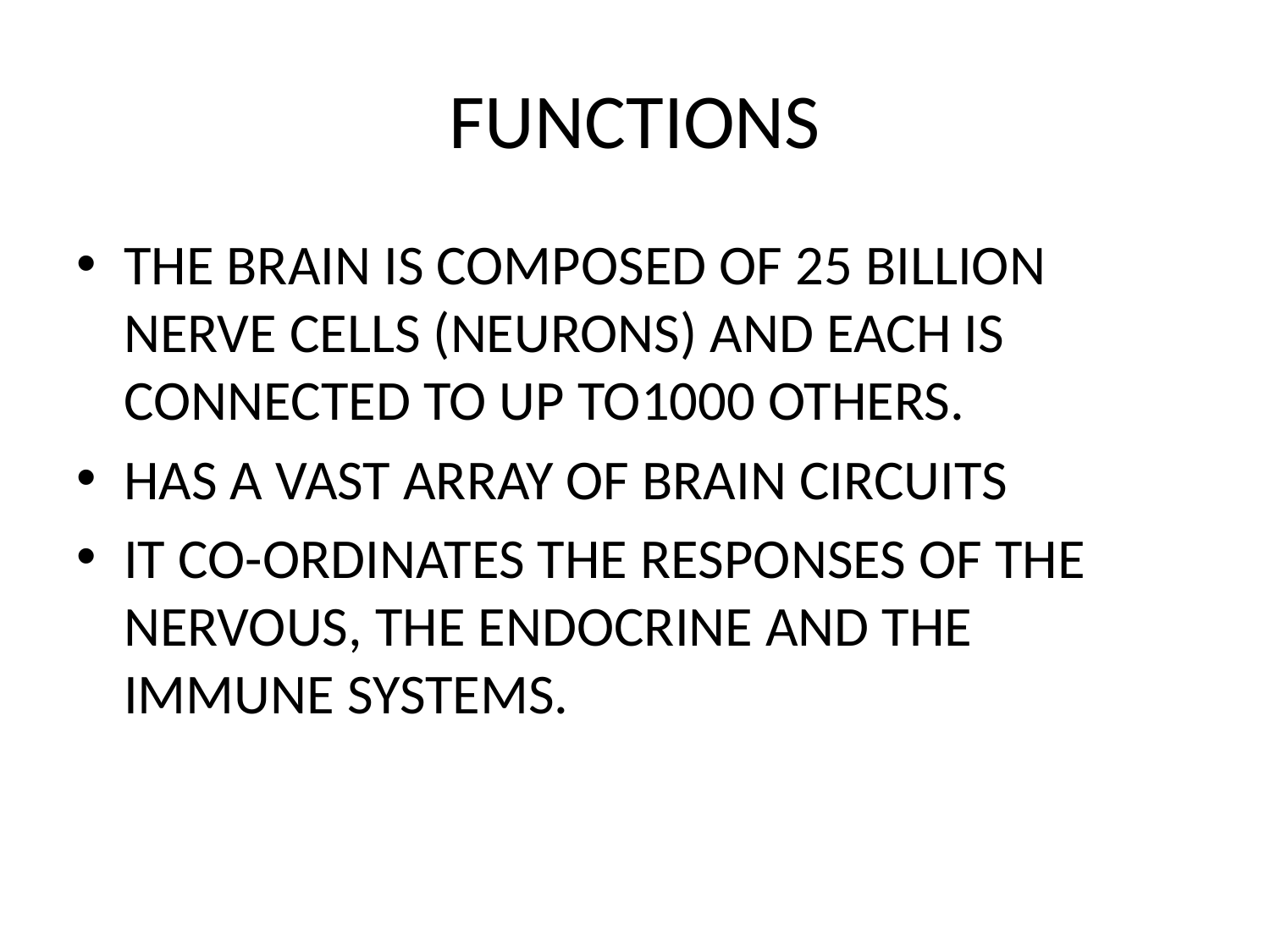

# FUNCTIONS
THE BRAIN IS COMPOSED OF 25 BILLION NERVE CELLS (NEURONS) AND EACH IS CONNECTED TO UP TO1000 OTHERS.
HAS A VAST ARRAY OF BRAIN CIRCUITS
IT CO-ORDINATES THE RESPONSES OF THE NERVOUS, THE ENDOCRINE AND THE IMMUNE SYSTEMS.